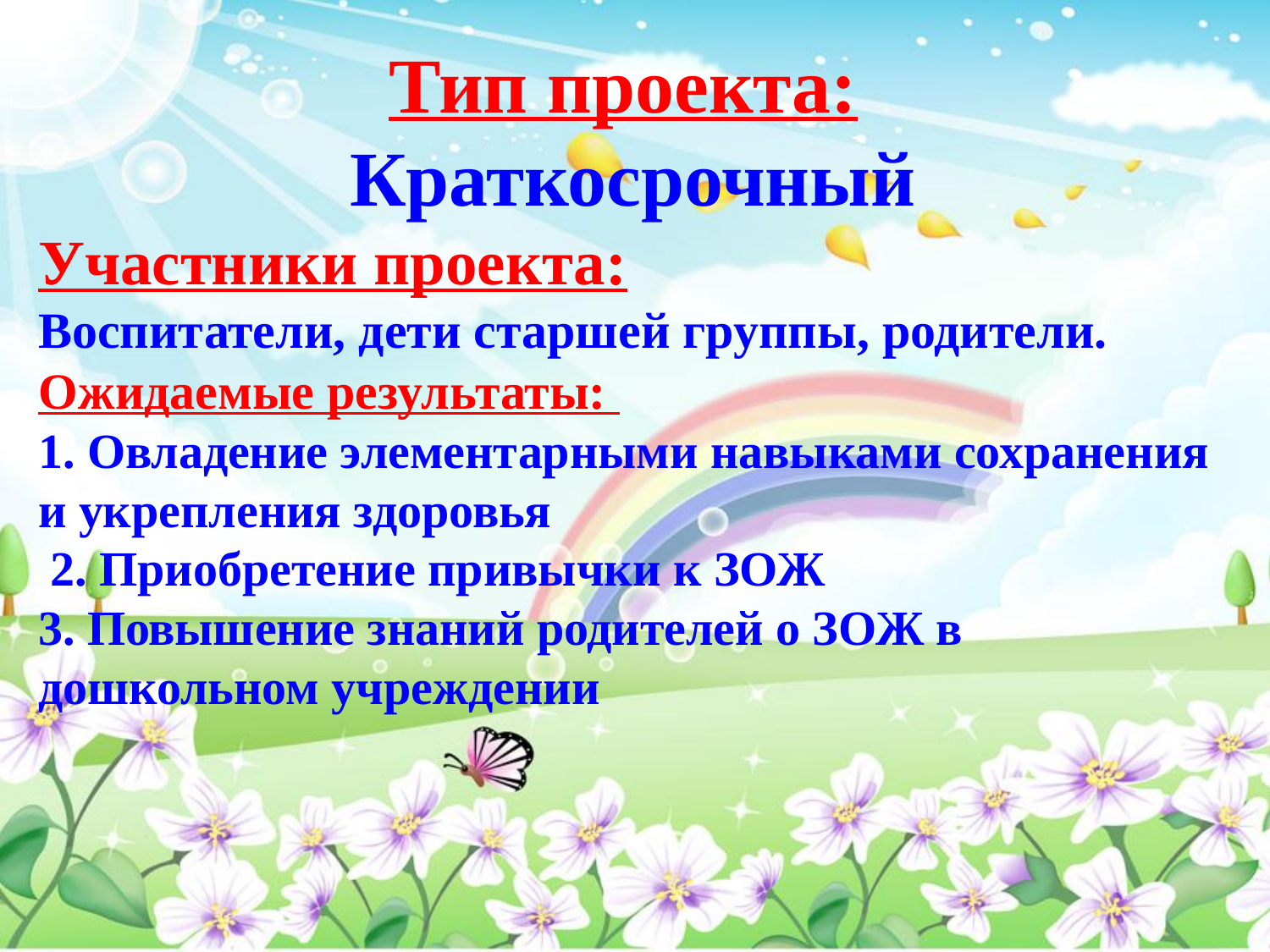

# Тип проекта: Краткосрочный Участники проекта: Воспитатели, дети старшей группы, родители. Ожидаемые результаты: 1. Овладение элементарными навыками сохранения и укрепления здоровья 2. Приобретение привычки к ЗОЖ 3. Повышение знаний родителей о ЗОЖ в дошкольном учреждении